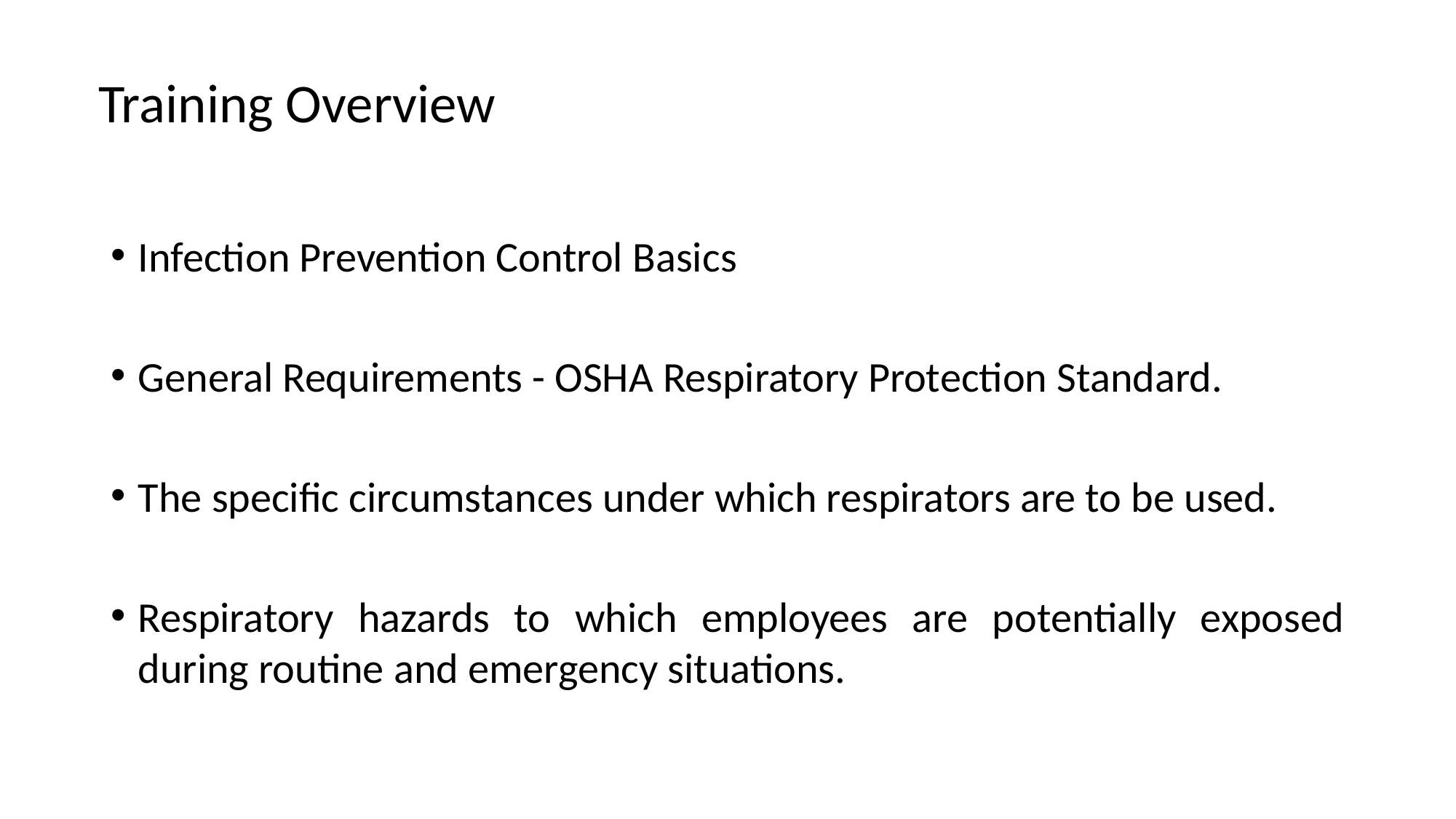

# Training Overview

Infection Prevention Control Basics

General Requirements - OSHA Respiratory Protection Standard.

The specific circumstances under which respirators are to be used.

Respiratory hazards to which employees are potentially exposed during routine and emergency situations.